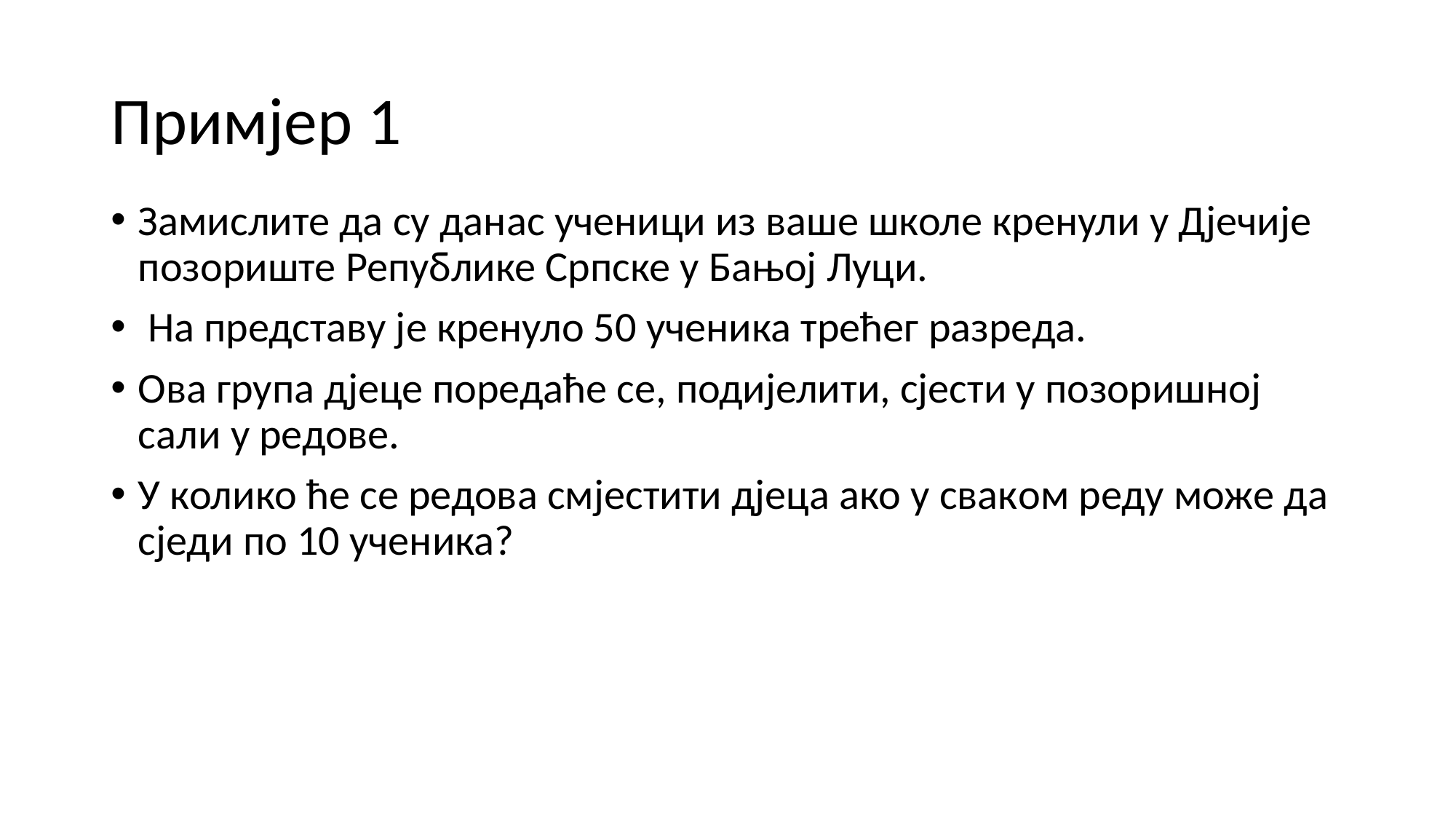

# Примјер 1
Замислите да су данас ученици из ваше школе кренули у Дјечије позориште Републике Српске у Бањој Луци.
 На представу је кренуло 50 ученика трећег разреда.
Ова група дјеце поредаће се, подијелити, сјести у позоришној сали у редове.
У колико ће се редова смјестити дјеца ако у сваком реду може да сједи по 10 ученика?